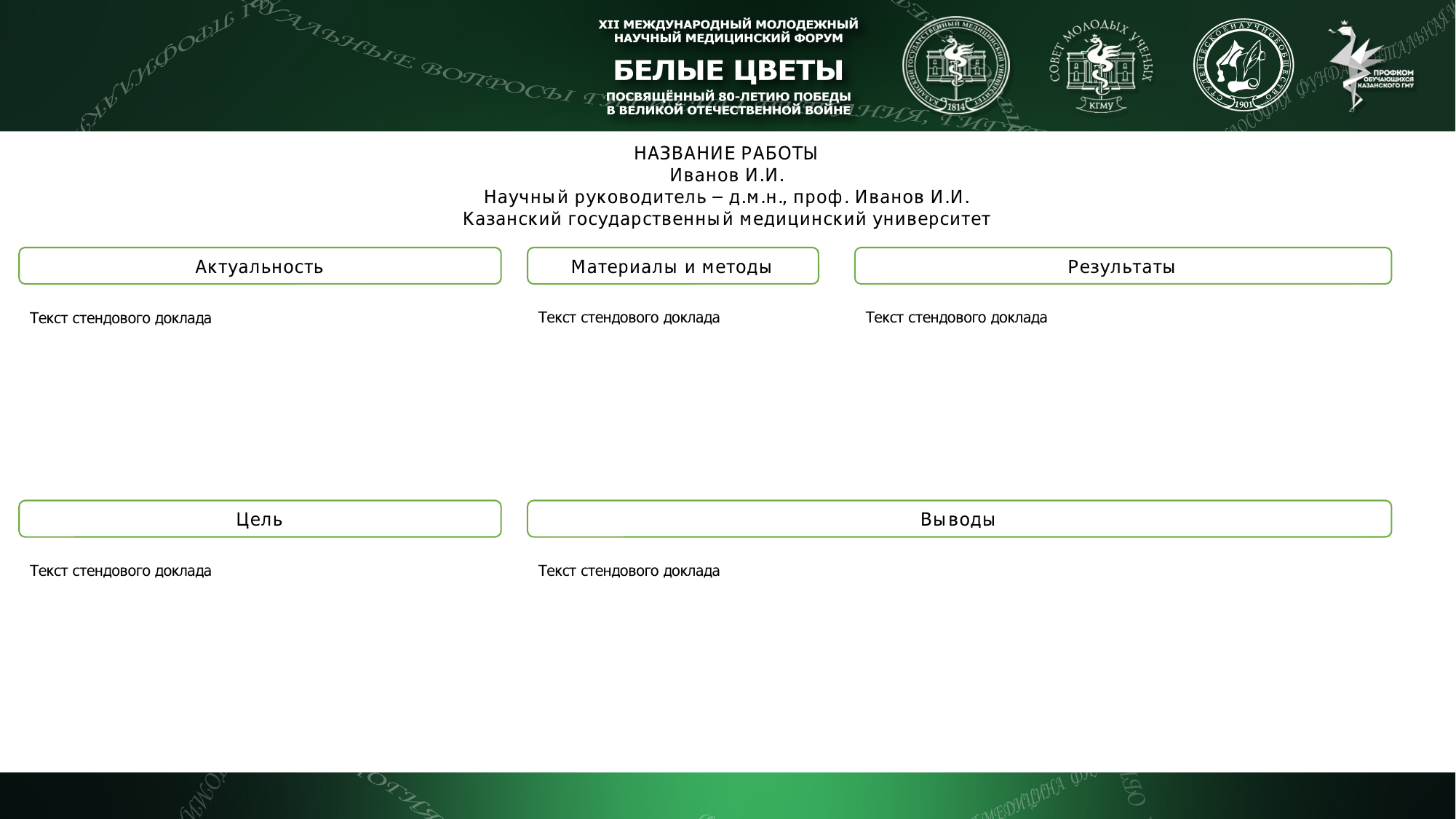

НАЗВАНИЕ РАБОТЫ
Иванов И.И.
Научный руководитель – д.м.н., проф. Иванов И.И.
Казанский государственный медицинский университет
Актуальность
Материалы и методы
Результаты

Текст стендового доклада
Текст стендового доклада
Текст стендового доклада

Цель
Выводы
Текст стендового доклада

Текст стендового доклада